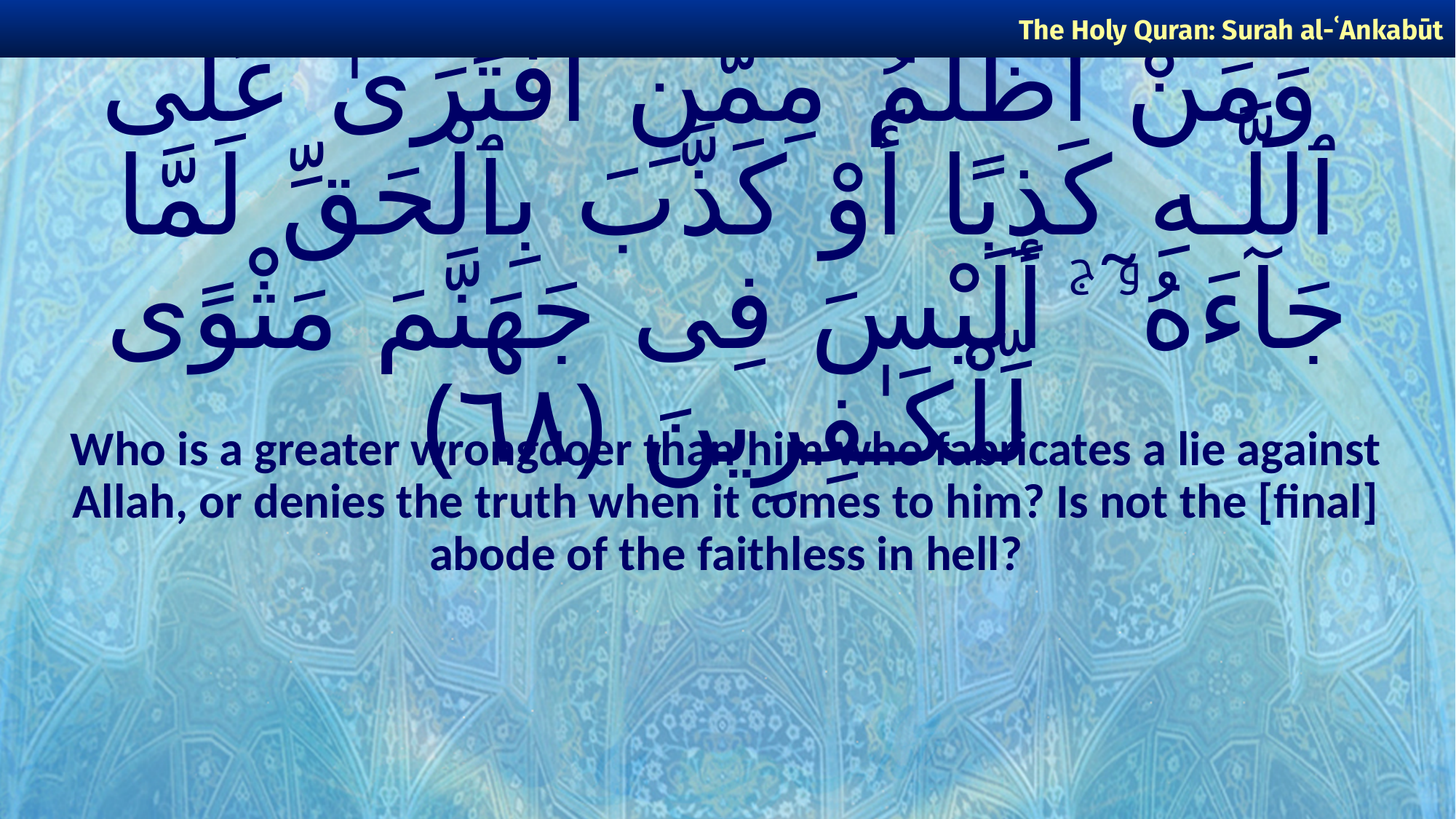

The Holy Quran: Surah al-ʿAnkabūt
# وَمَنْ أَظْلَمُ مِمَّنِ ٱفْتَرَىٰ عَلَى ٱللَّـهِ كَذِبًا أَوْ كَذَّبَ بِٱلْحَقِّ لَمَّا جَآءَهُۥٓ ۚ أَلَيْسَ فِى جَهَنَّمَ مَثْوًى لِّلْكَـٰفِرِينَ ﴿٦٨﴾
Who is a greater wrongdoer than him who fabricates a lie against Allah, or denies the truth when it comes to him? Is not the [final] abode of the faithless in hell?